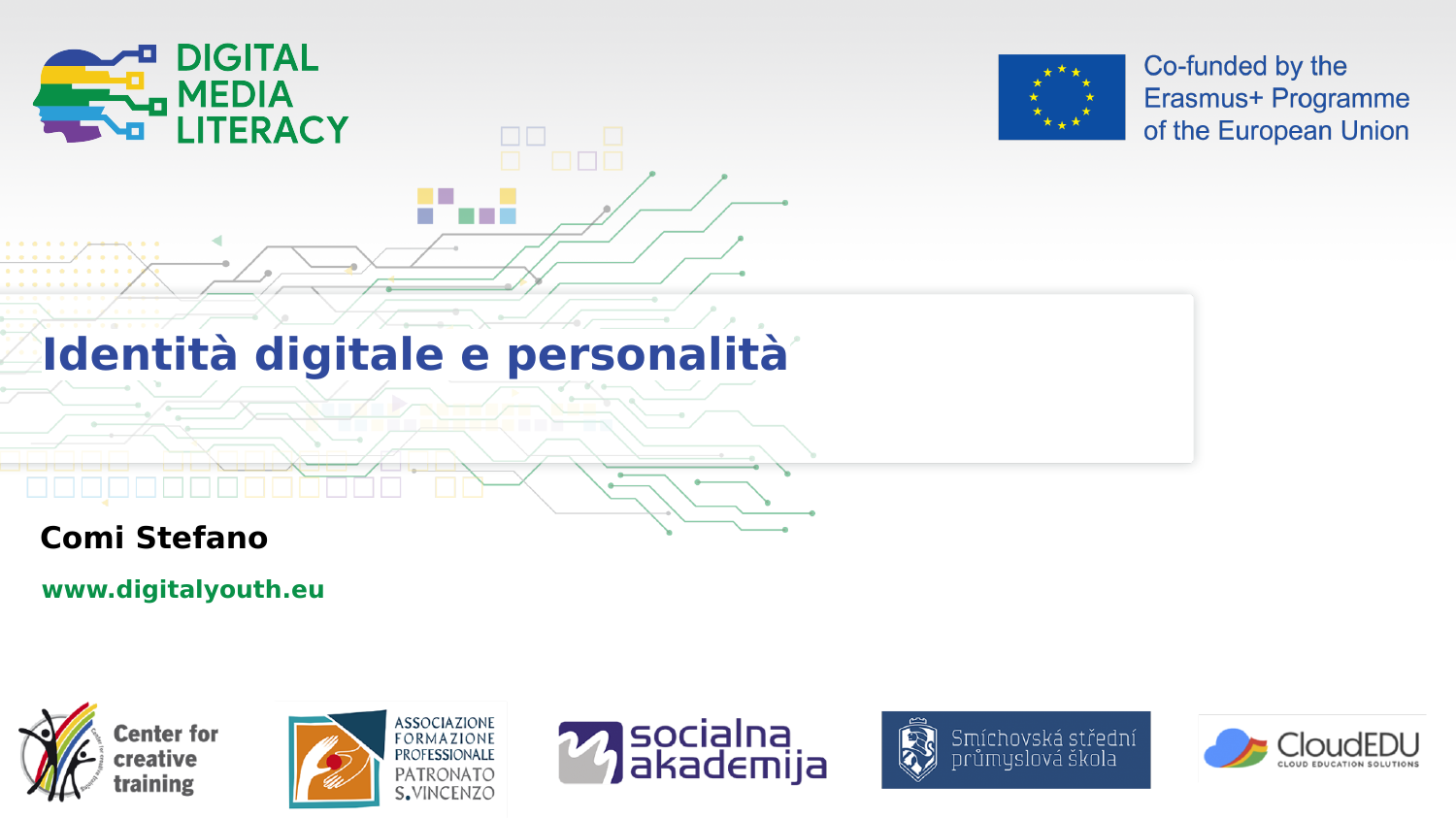

Identità digitale e personalità
Comi Stefano
www.digitalyouth.eu